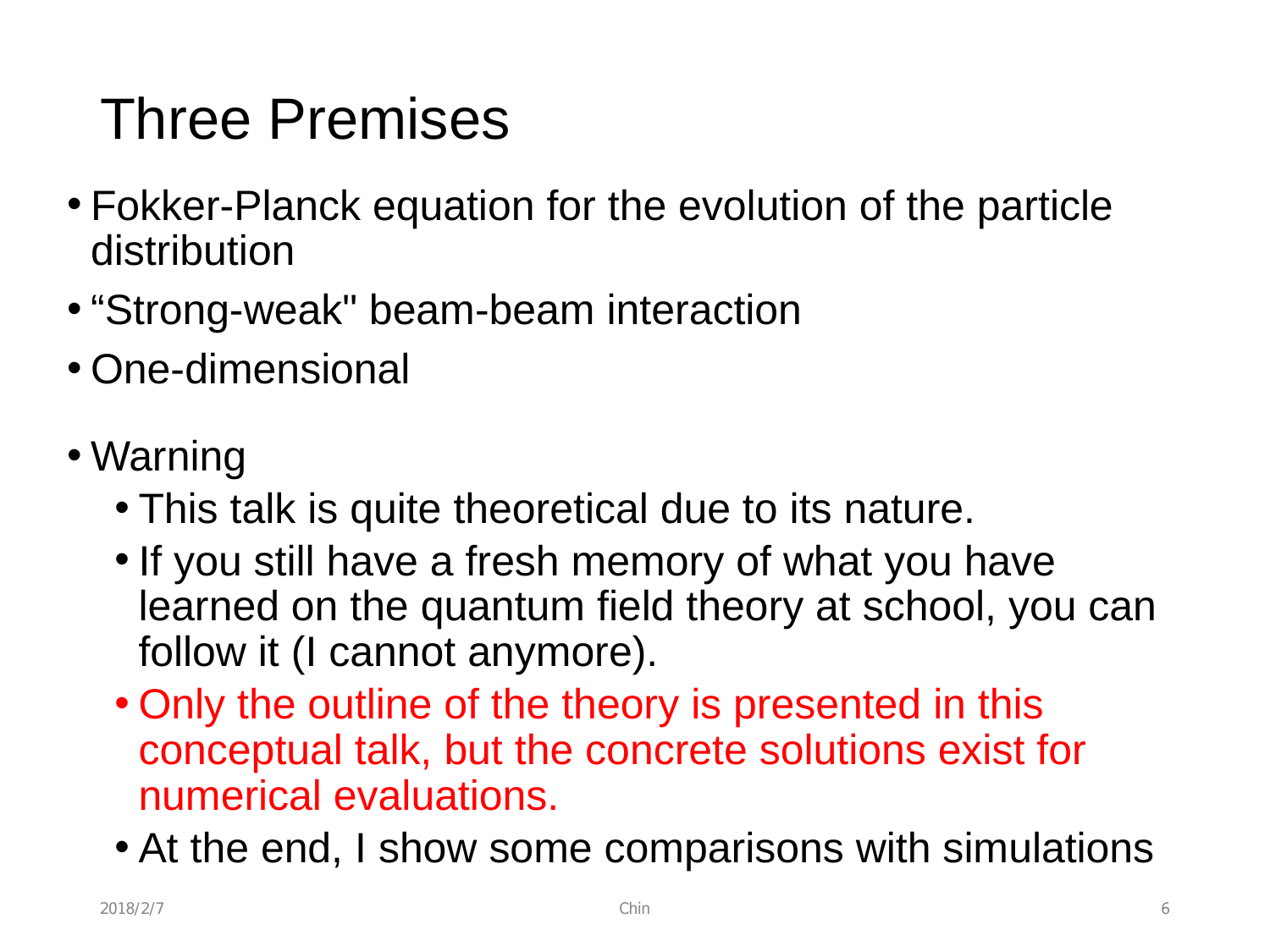

# Three Premises
Fokker-Planck equation for the evolution of the particle distribution
“Strong-weak" beam-beam interaction
One-dimensional

Warning
This talk is quite theoretical due to its nature.
If you still have a fresh memory of what you have learned on the quantum field theory at school, you can follow it (I cannot anymore).
Only the outline of the theory is presented in this conceptual talk, but the concrete solutions exist for numerical evaluations.
At the end, I show some comparisons with simulations
2018/2/7
Chin
6